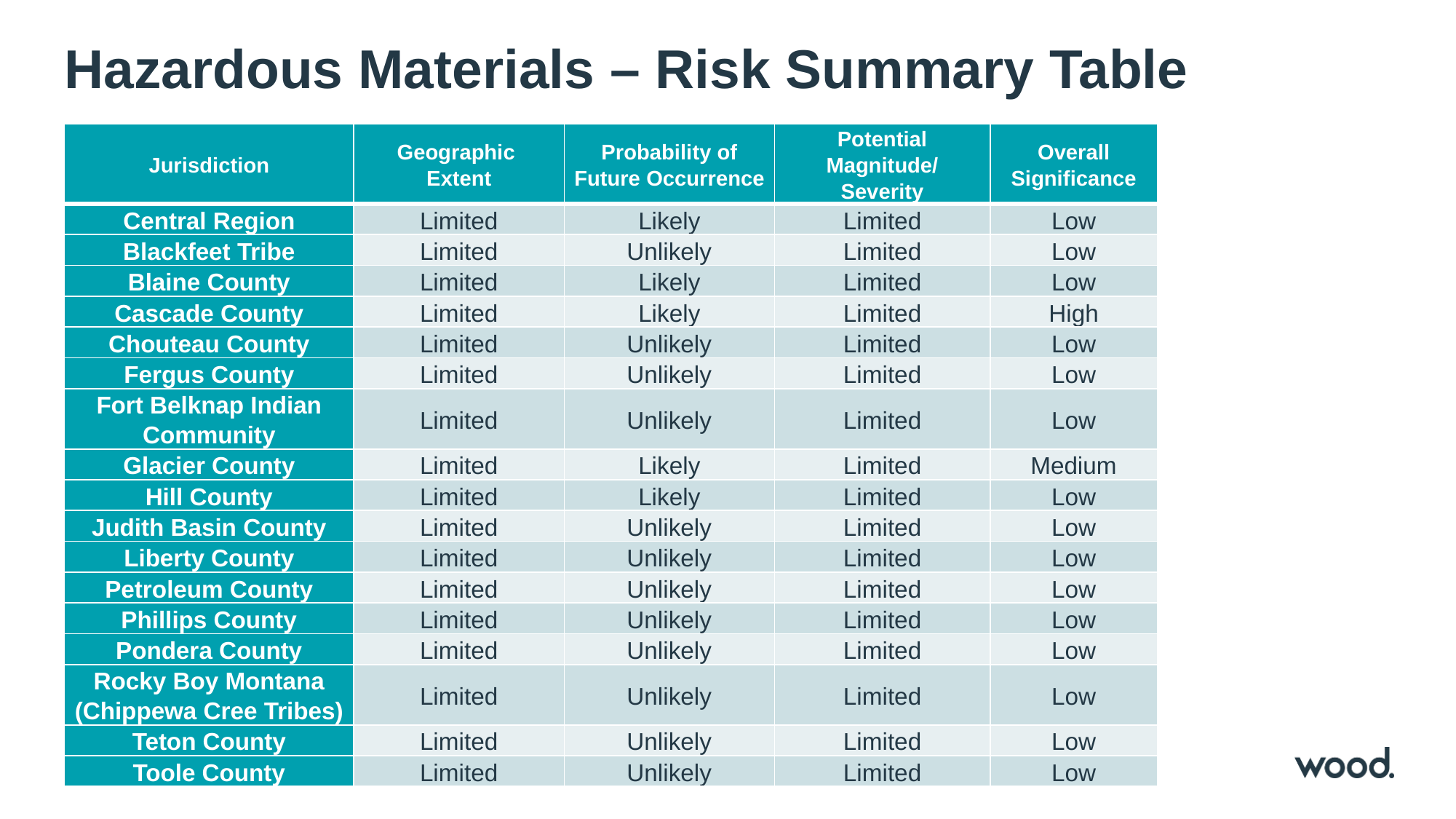

# Hazardous Materials – Risk Summary Table
| Jurisdiction | Geographic Extent | Probability of Future Occurrence | Potential Magnitude/ Severity | Overall Significance |
| --- | --- | --- | --- | --- |
| Central Region | Limited | Likely | Limited | Low |
| Blackfeet Tribe | Limited | Unlikely | Limited | Low |
| Blaine County | Limited | Likely | Limited | Low |
| Cascade County | Limited | Likely | Limited | High |
| Chouteau County | Limited | Unlikely | Limited | Low |
| Fergus County | Limited | Unlikely | Limited | Low |
| Fort Belknap Indian Community | Limited | Unlikely | Limited | Low |
| Glacier County | Limited | Likely | Limited | Medium |
| Hill County | Limited | Likely | Limited | Low |
| Judith Basin County | Limited | Unlikely | Limited | Low |
| Liberty County | Limited | Unlikely | Limited | Low |
| Petroleum County | Limited | Unlikely | Limited | Low |
| Phillips County | Limited | Unlikely | Limited | Low |
| Pondera County | Limited | Unlikely | Limited | Low |
| Rocky Boy Montana (Chippewa Cree Tribes) | Limited | Unlikely | Limited | Low |
| Teton County | Limited | Unlikely | Limited | Low |
| Toole County | Limited | Unlikely | Limited | Low |
74